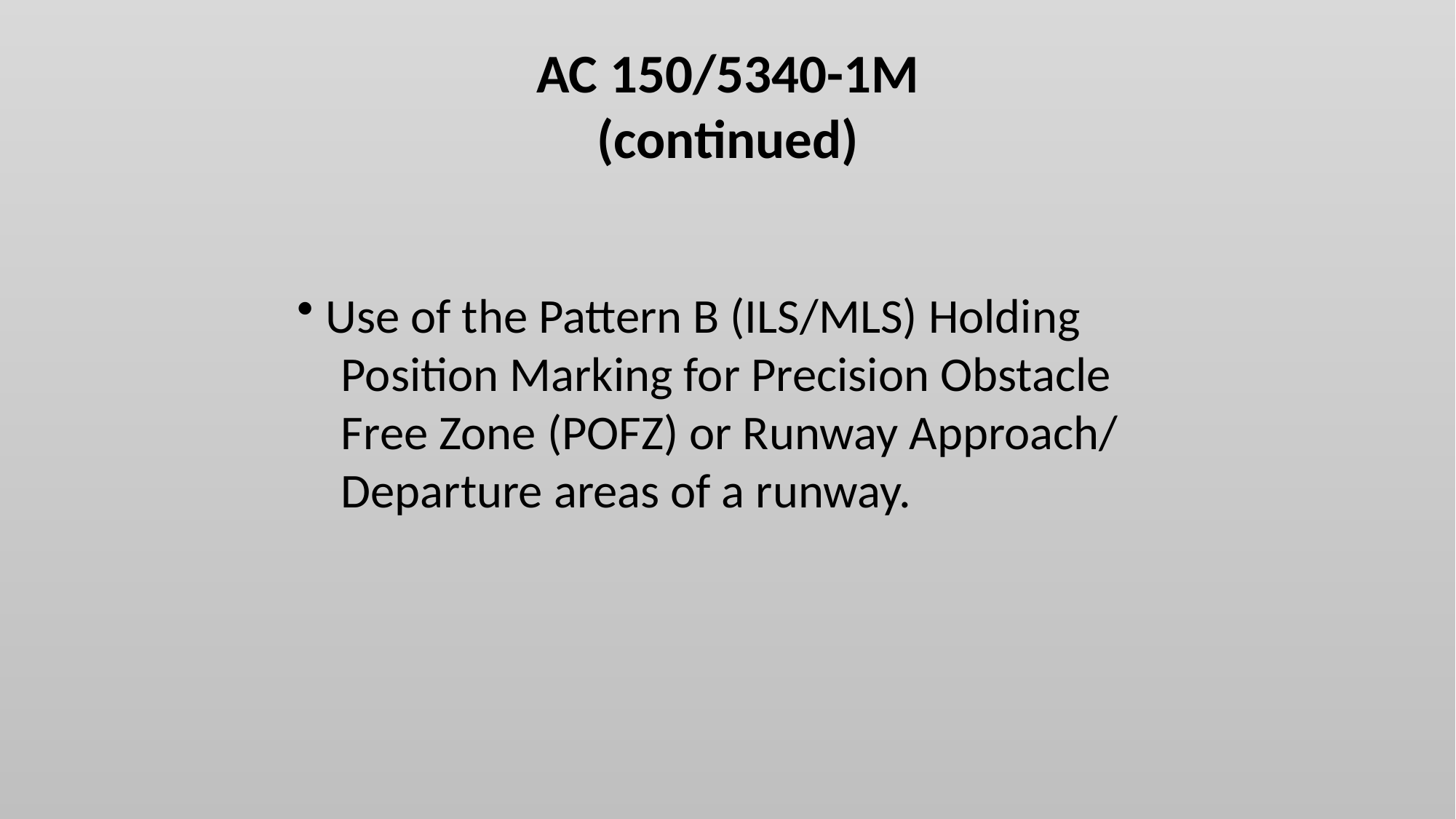

AC 150/5340-1M
(continued)
 Use of the Pattern B (ILS/MLS) Holding
    Position Marking for Precision Obstacle
    Free Zone (POFZ) or Runway Approach/
    Departure areas of a runway.